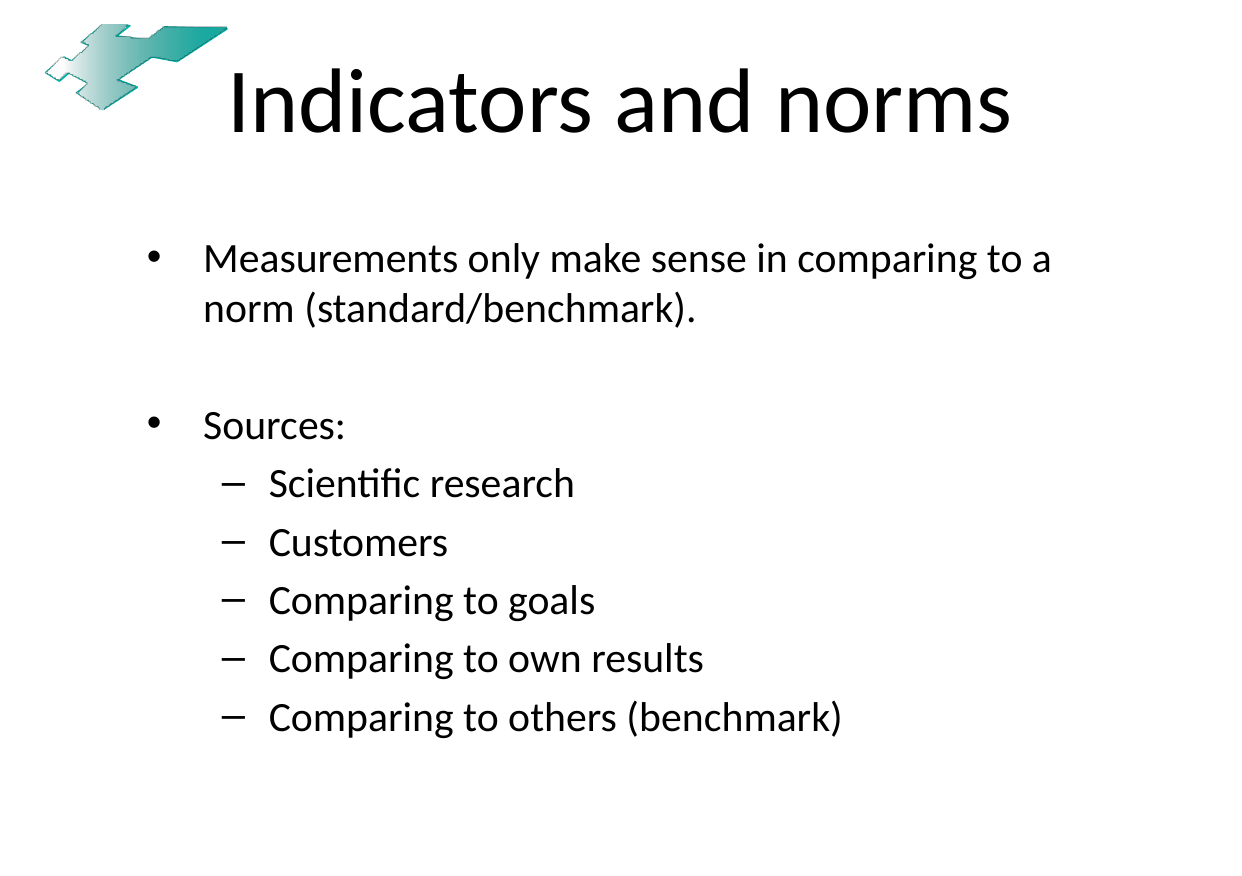

# Indicators and norms
Measurements only make sense in comparing to a norm (standard/benchmark).

Sources:
Scientific research
Customers
Comparing to goals
Comparing to own results
Comparing to others (benchmark)